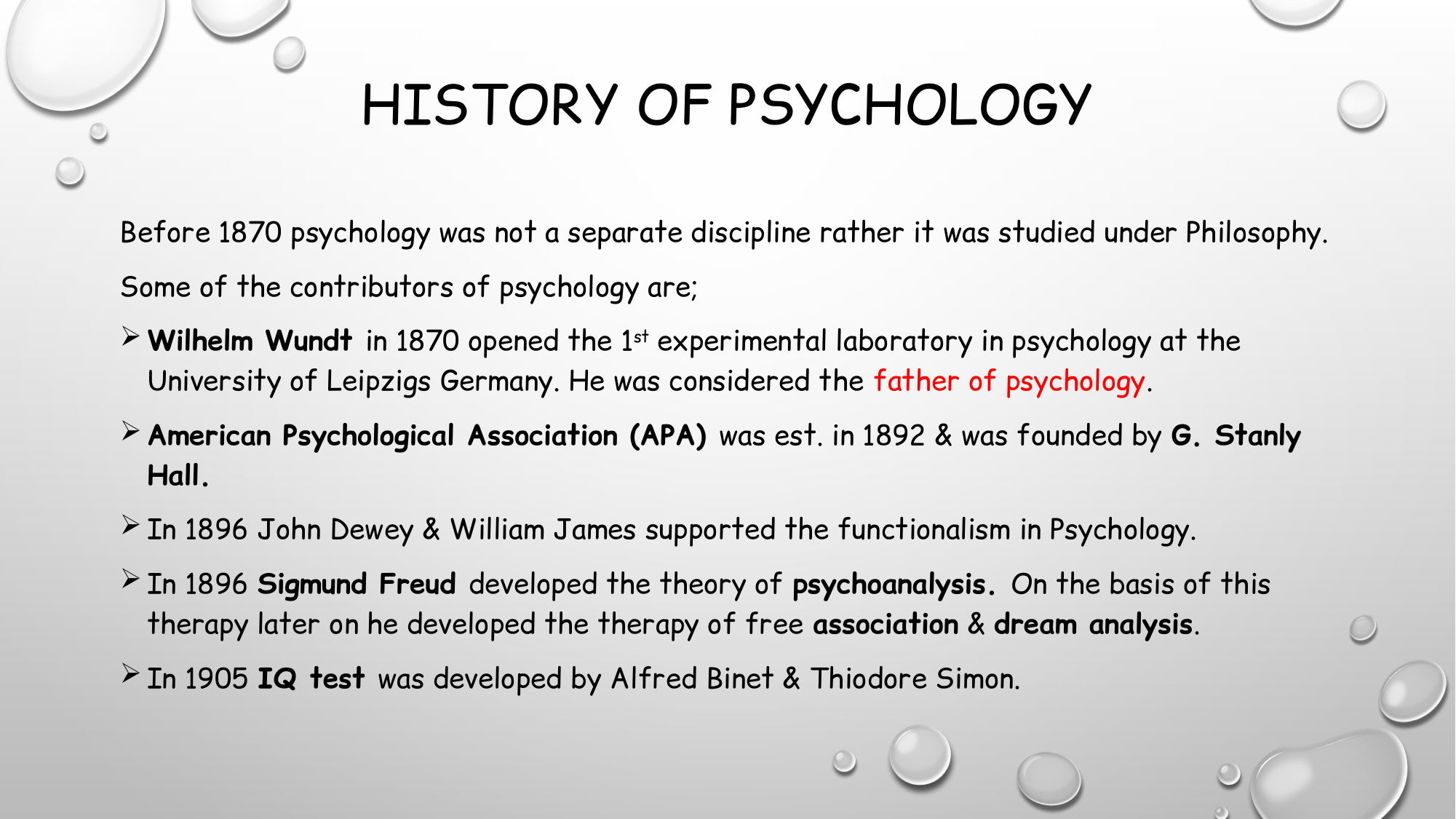

# History of psychology
Before 1870 psychology was not a separate discipline rather it was studied under Philosophy.
Some of the contributors of psychology are;
Wilhelm Wundt in 1870 opened the 1st experimental laboratory in psychology at the University of Leipzigs Germany. He was considered the father of psychology.
American Psychological Association (APA) was est. in 1892 & was founded by G. Stanly Hall.
In 1896 John Dewey & William James supported the functionalism in Psychology.
In 1896 Sigmund Freud developed the theory of psychoanalysis. On the basis of this therapy later on he developed the therapy of free association & dream analysis.
In 1905 IQ test was developed by Alfred Binet & Thiodore Simon.